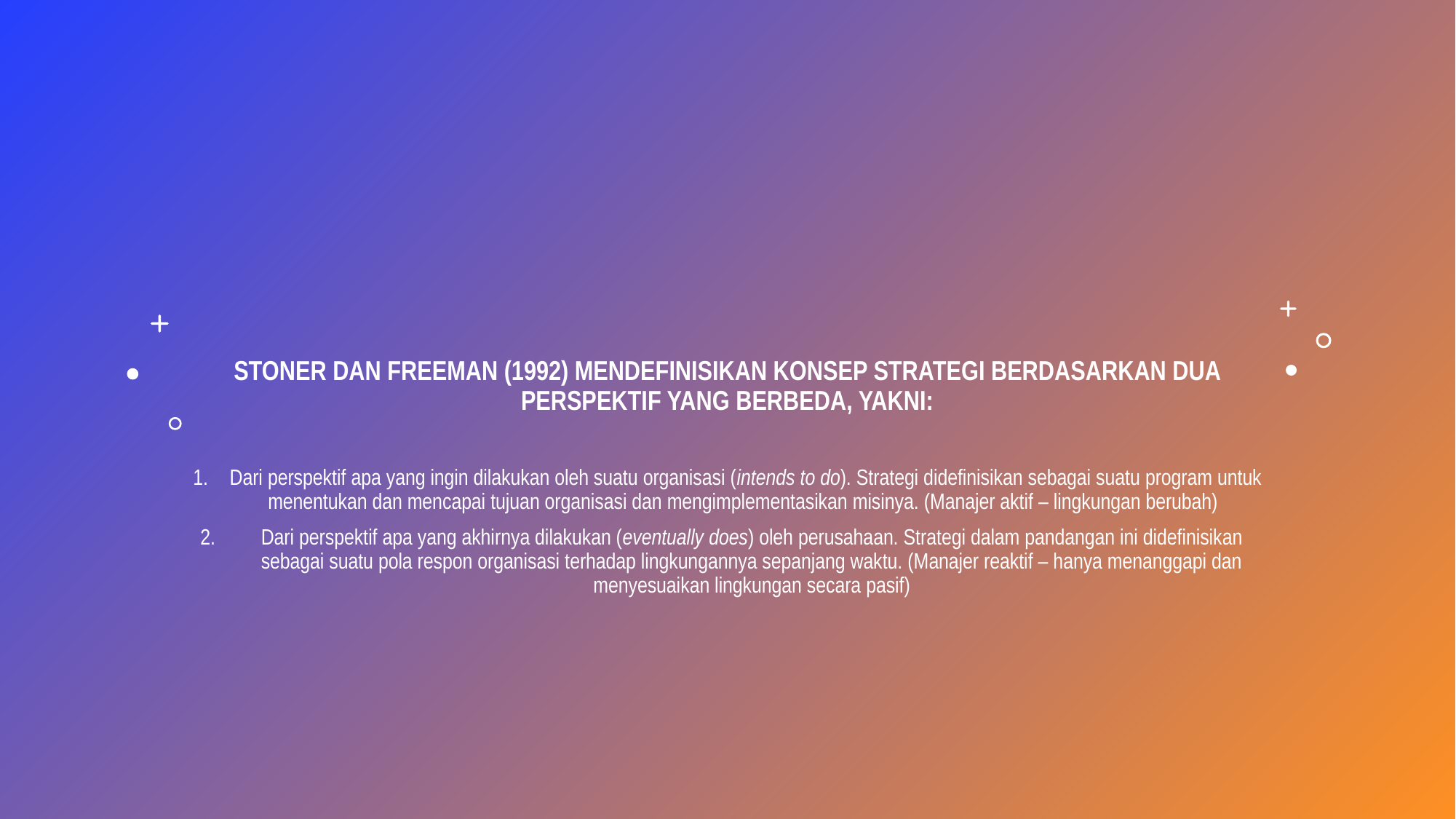

# Stoner dan Freeman (1992) mendefinisikan konsep strategi berdasarkan dua perspektif yang berbeda, yakni:
Dari perspektif apa yang ingin dilakukan oleh suatu organisasi (intends to do). Strategi didefinisikan sebagai suatu program untuk menentukan dan mencapai tujuan organisasi dan mengimplementasikan misinya. (Manajer aktif – lingkungan berubah)
Dari perspektif apa yang akhirnya dilakukan (eventually does) oleh perusahaan. Strategi dalam pandangan ini didefinisikan sebagai suatu pola respon organisasi terhadap lingkungannya sepanjang waktu. (Manajer reaktif – hanya menanggapi dan menyesuaikan lingkungan secara pasif)